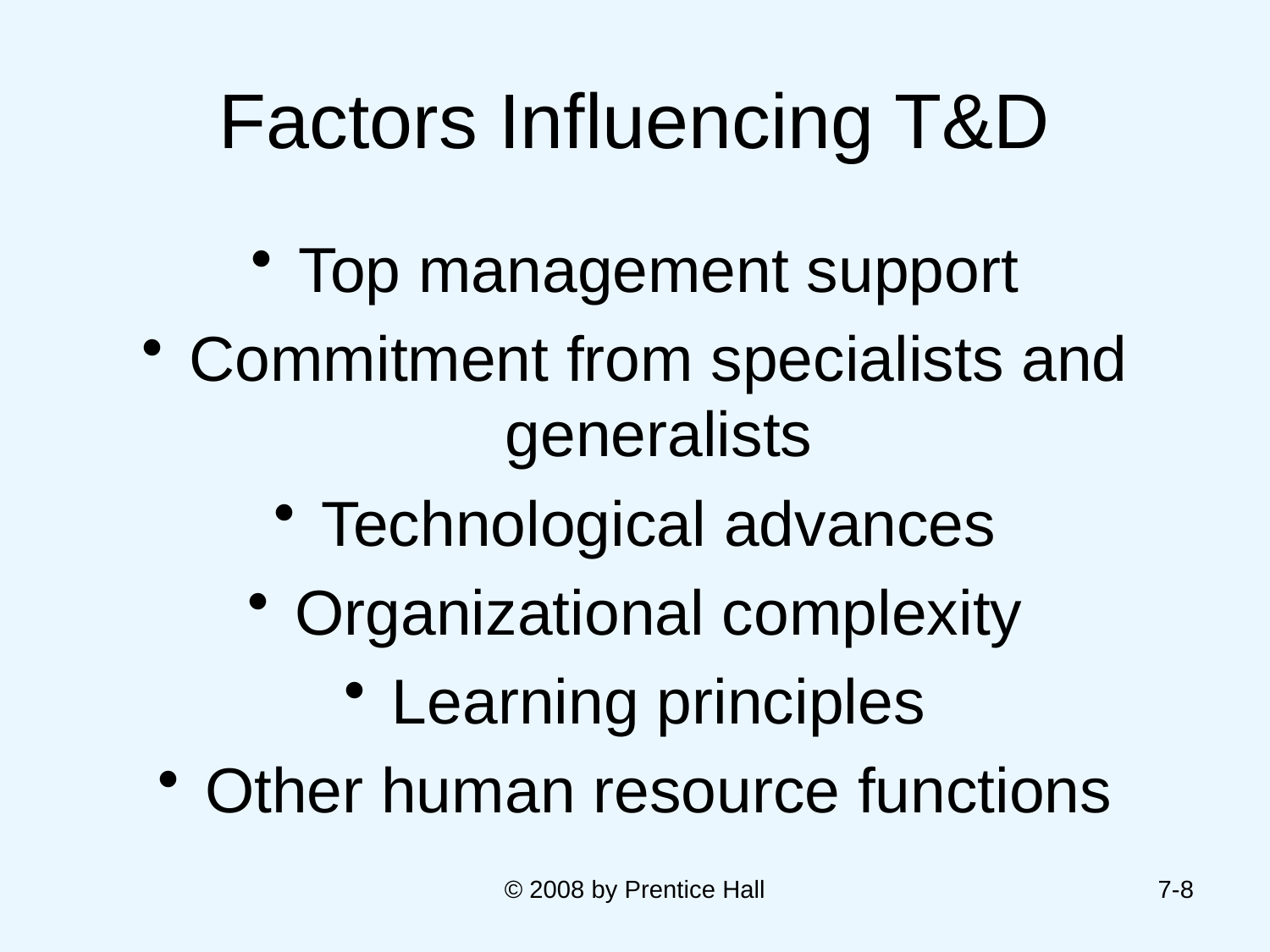

# Factors Influencing T&D
Top management support
Commitment from specialists and generalists
Technological advances
Organizational complexity
Learning principles
Other human resource functions
© 2008 by Prentice Hall
7-8